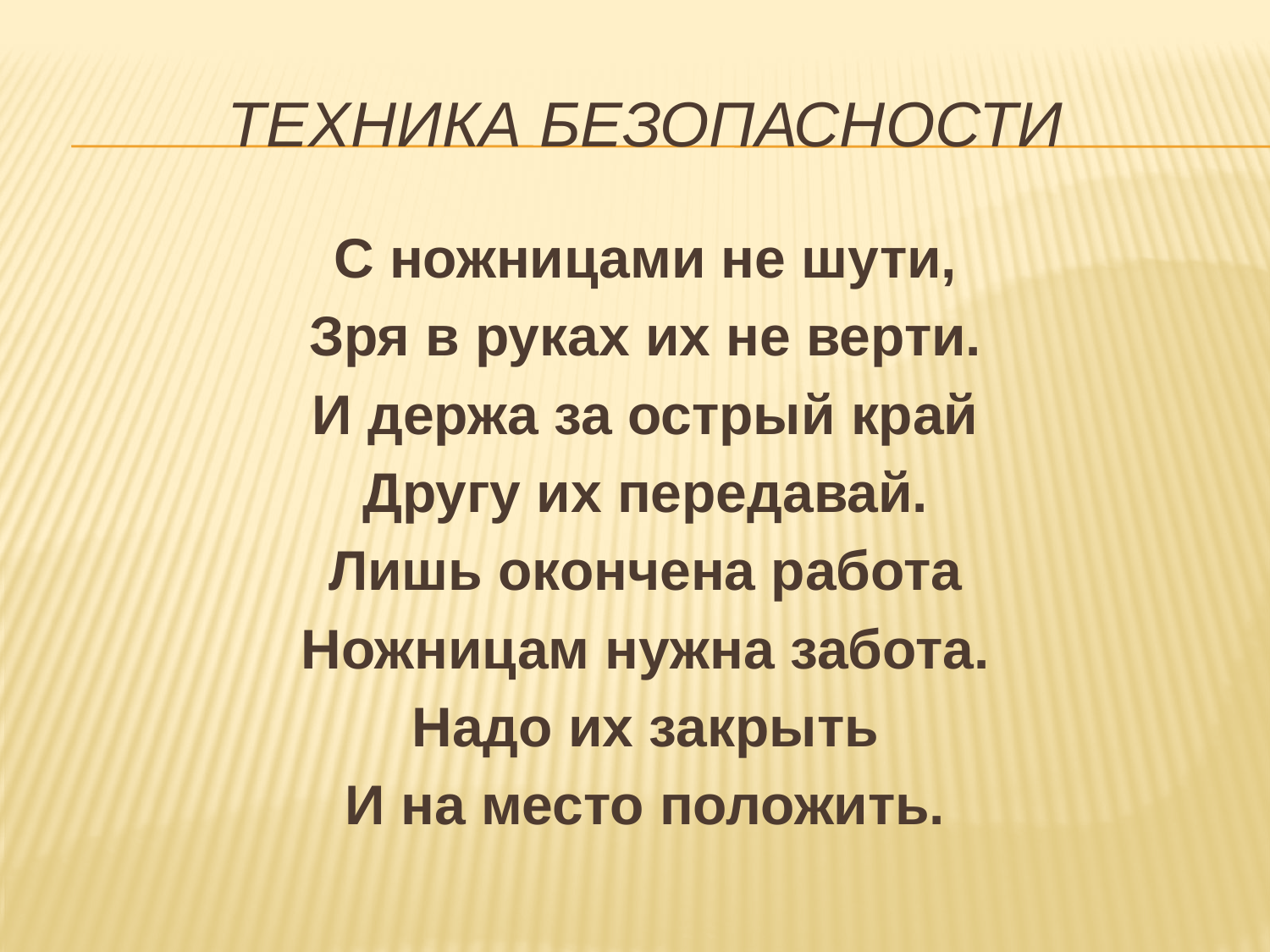

# Техника безопасности
С ножницами не шути,
Зря в руках их не верти.
И держа за острый край
Другу их передавай.
Лишь окончена работа
Ножницам нужна забота.
Надо их закрыть
И на место положить.